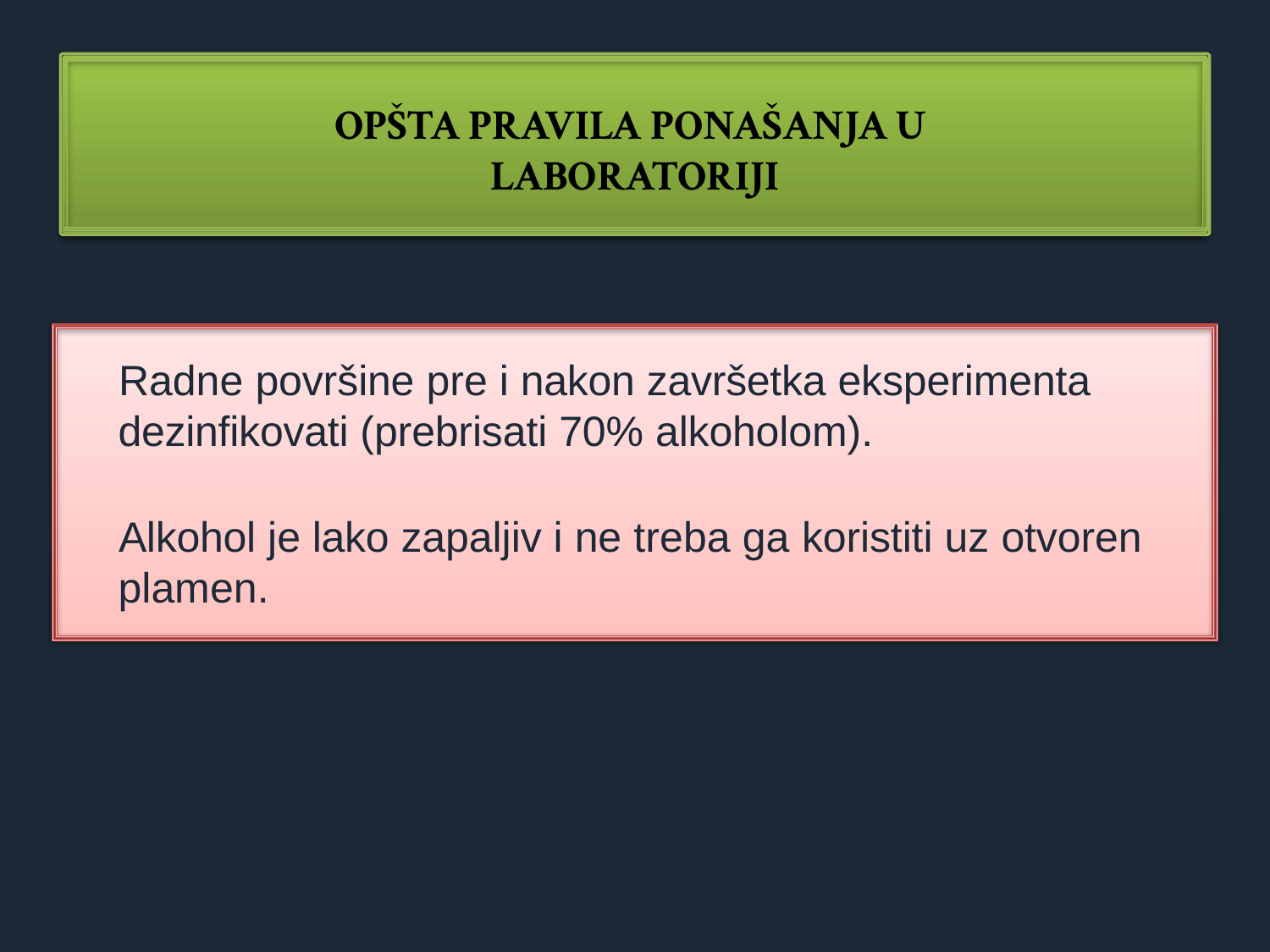

OPŠTA PRAVILA PONAŠANJA U  LABORATORIJI

Radne površine pre i nakon završetka eksperimenta  dezinfikovati (prebrisati 70% alkoholom).

Alkohol je lako zapaljiv i ne treba ga koristiti uz otvoren plamen.